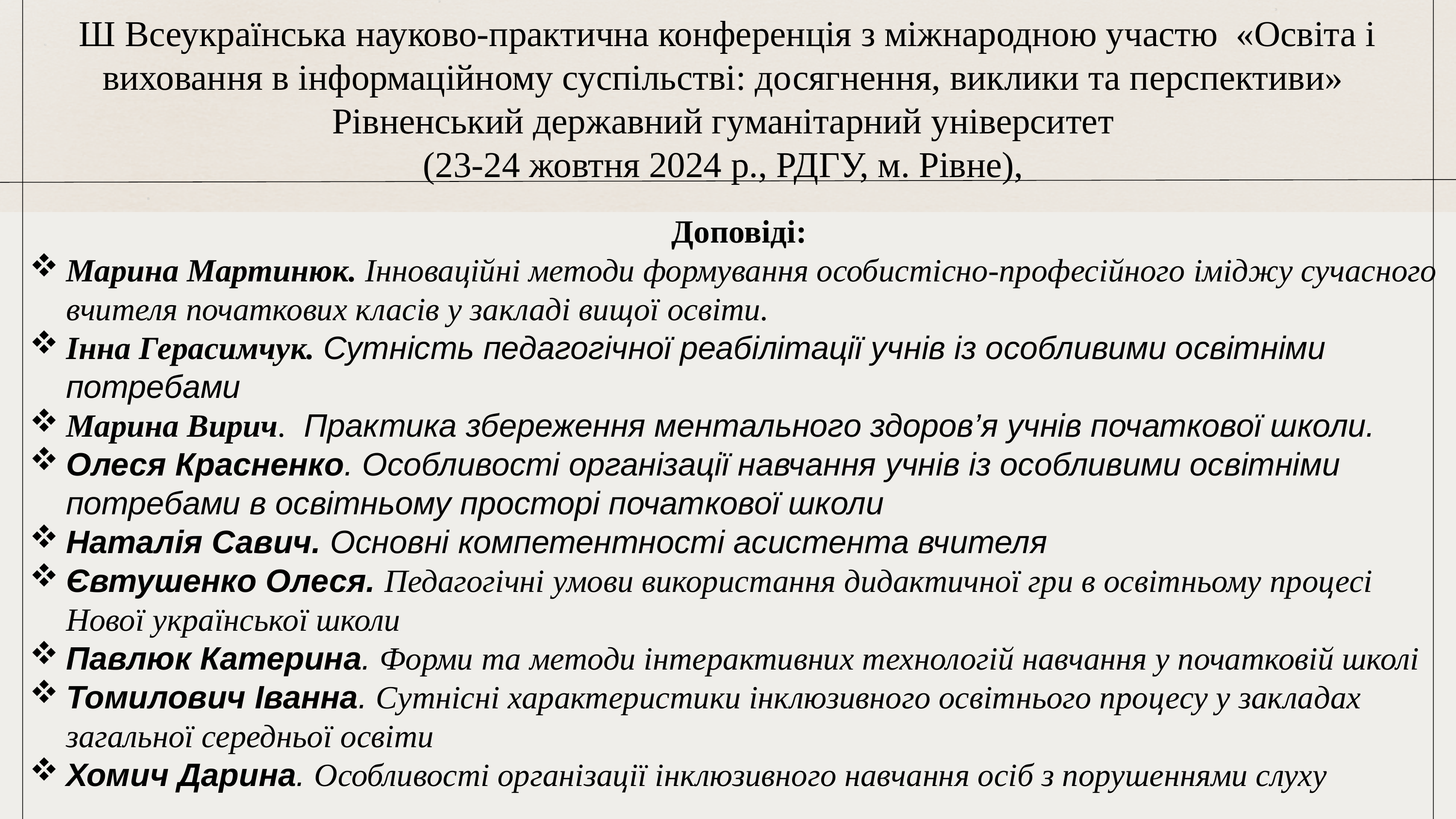

Ш Всеукраїнська науково-практична конференція з міжнародною участю  «Освіта і виховання в інформаційному суспільстві: досягнення, виклики та перспективи»
Рівненський державний гуманітарний університет
(23-24 жовтня 2024 р., РДГУ, м. Рівне),

Доповіді:
Марина Мартинюк. Інноваційні методи формування особистісно-професійного іміджу сучасного вчителя початкових класів у закладі вищої освіти.
Інна Герасимчук. Сутність педагогічної реабілітації учнів із особливими освітніми потребами
Марина Вирич.  Практика збереження ментального здоров’я учнів початкової школи.
Олеся Красненко. Особливості організації навчання учнів із особливими освітніми потребами в освітньому просторі початкової школи
Наталія Савич. Основні компетентності асистента вчителя
Євтушенко Олеся. Педагогічні умови використання дидактичної гри в освітньому процесі Нової української школи
Павлюк Катерина. Форми та методи інтерактивних технологій навчання у початковій школі
Томилович Іванна. Сутнісні характеристики інклюзивного освітнього процесу у закладах загальної середньої освіти
Хомич Дарина. Особливості організації інклюзивного навчання осіб з порушеннями слуху